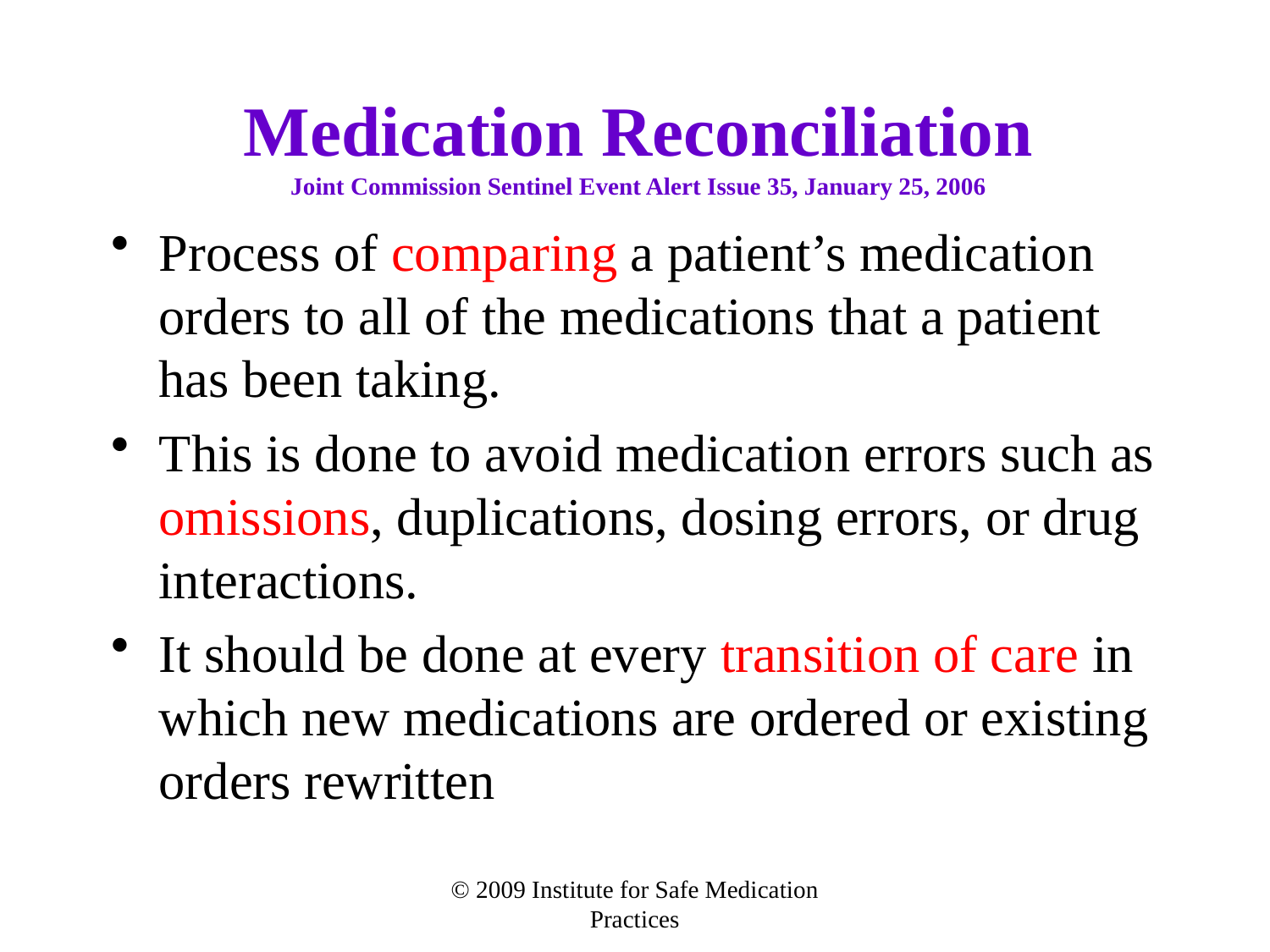

# Medication Reconciliation Joint Commission Sentinel Event Alert Issue 35, January 25, 2006
Process of comparing a patient’s medication orders to all of the medications that a patient has been taking.
This is done to avoid medication errors such as omissions, duplications, dosing errors, or drug interactions.
It should be done at every transition of care in which new medications are ordered or existing orders rewritten

© 2009 Institute for Safe Medication Practices